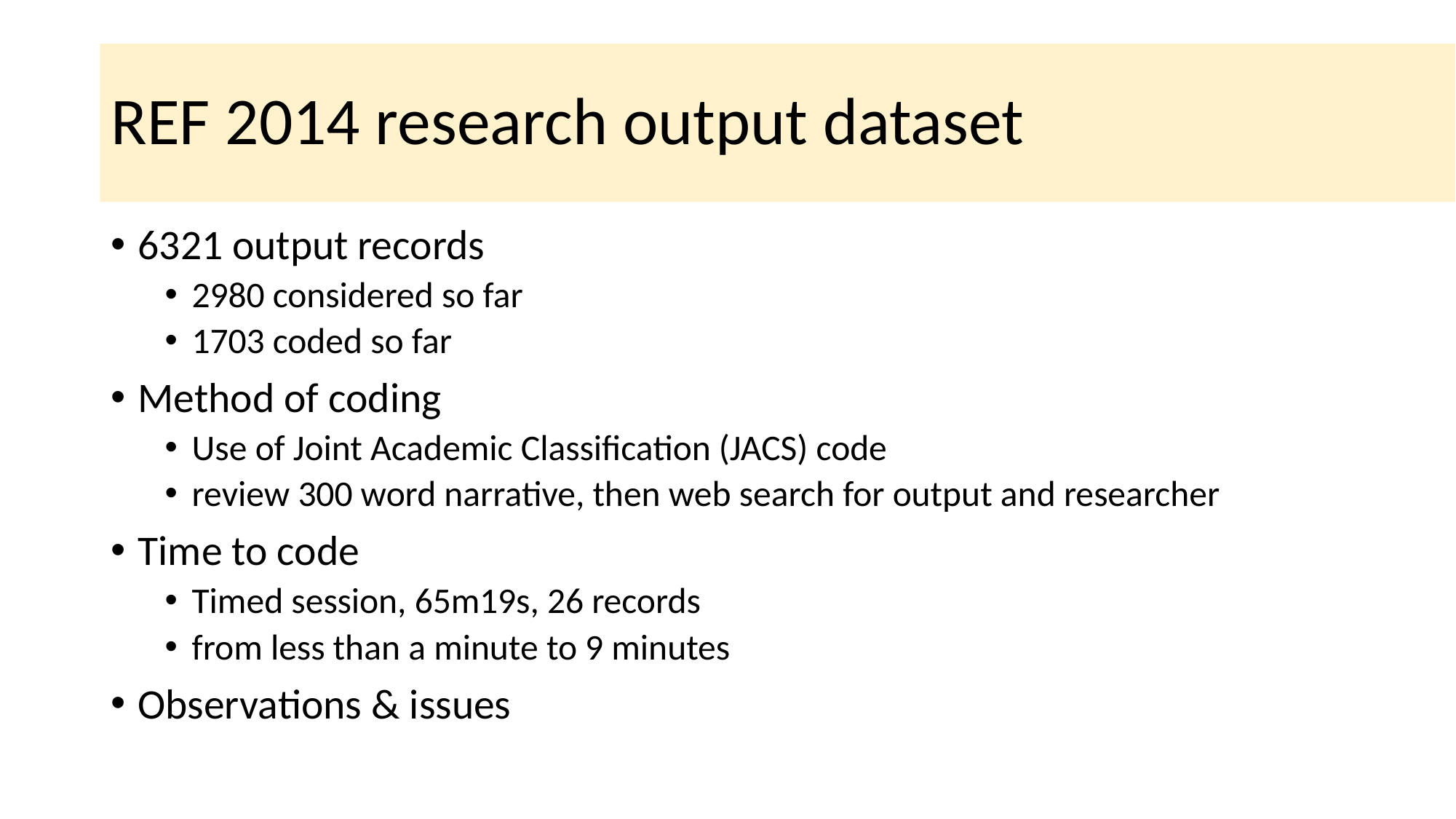

# REF 2014 research output dataset
6321 output records
2980 considered so far
1703 coded so far
Method of coding
Use of Joint Academic Classification (JACS) code
review 300 word narrative, then web search for output and researcher
Time to code
Timed session, 65m19s, 26 records
from less than a minute to 9 minutes
Observations & issues